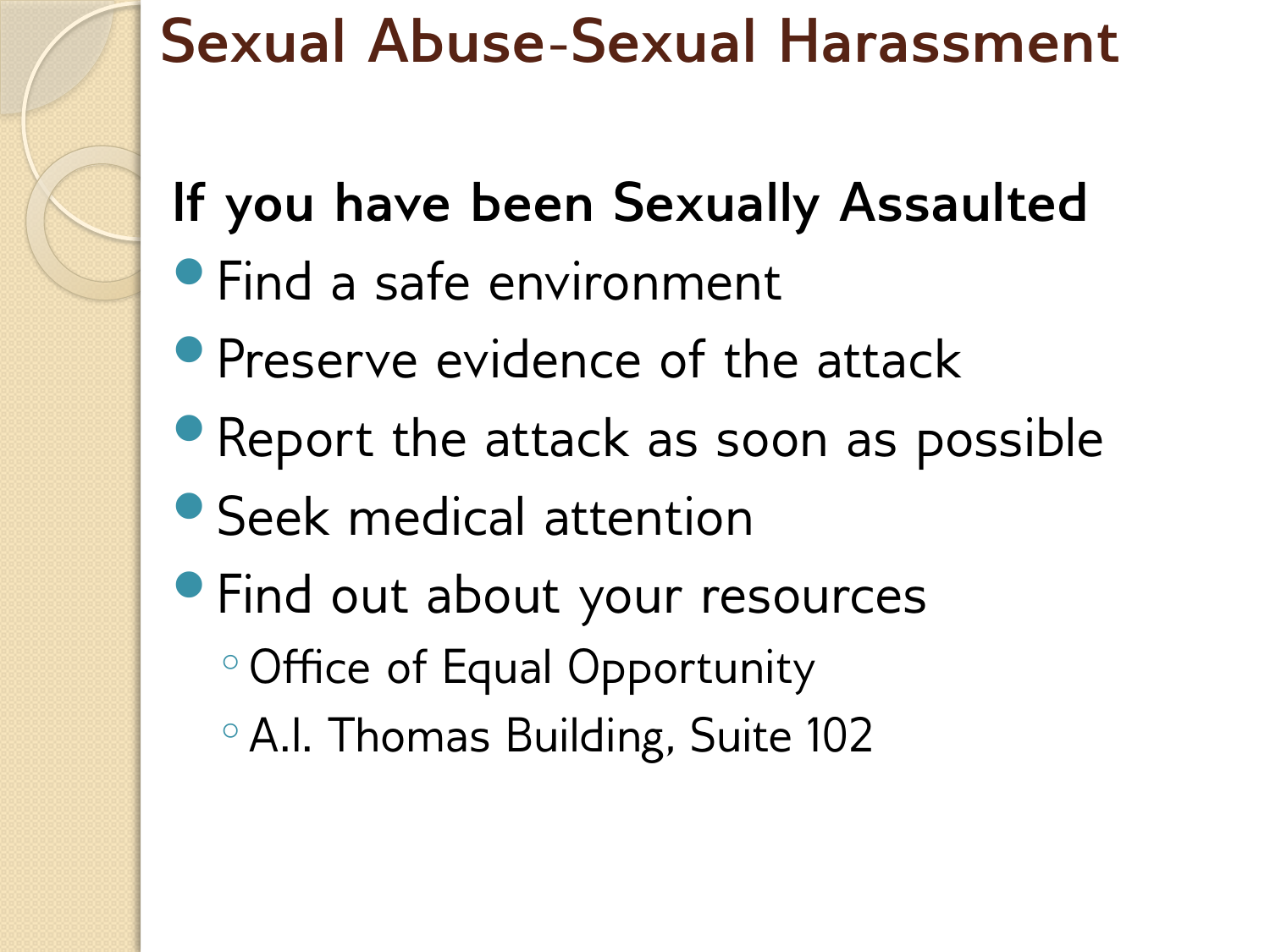

# Sexual Abuse-Sexual Harassment
If you have been Sexually Assaulted
Find a safe environment
Preserve evidence of the attack
Report the attack as soon as possible
Seek medical attention
Find out about your resources
Office of Equal Opportunity
A.I. Thomas Building, Suite 102